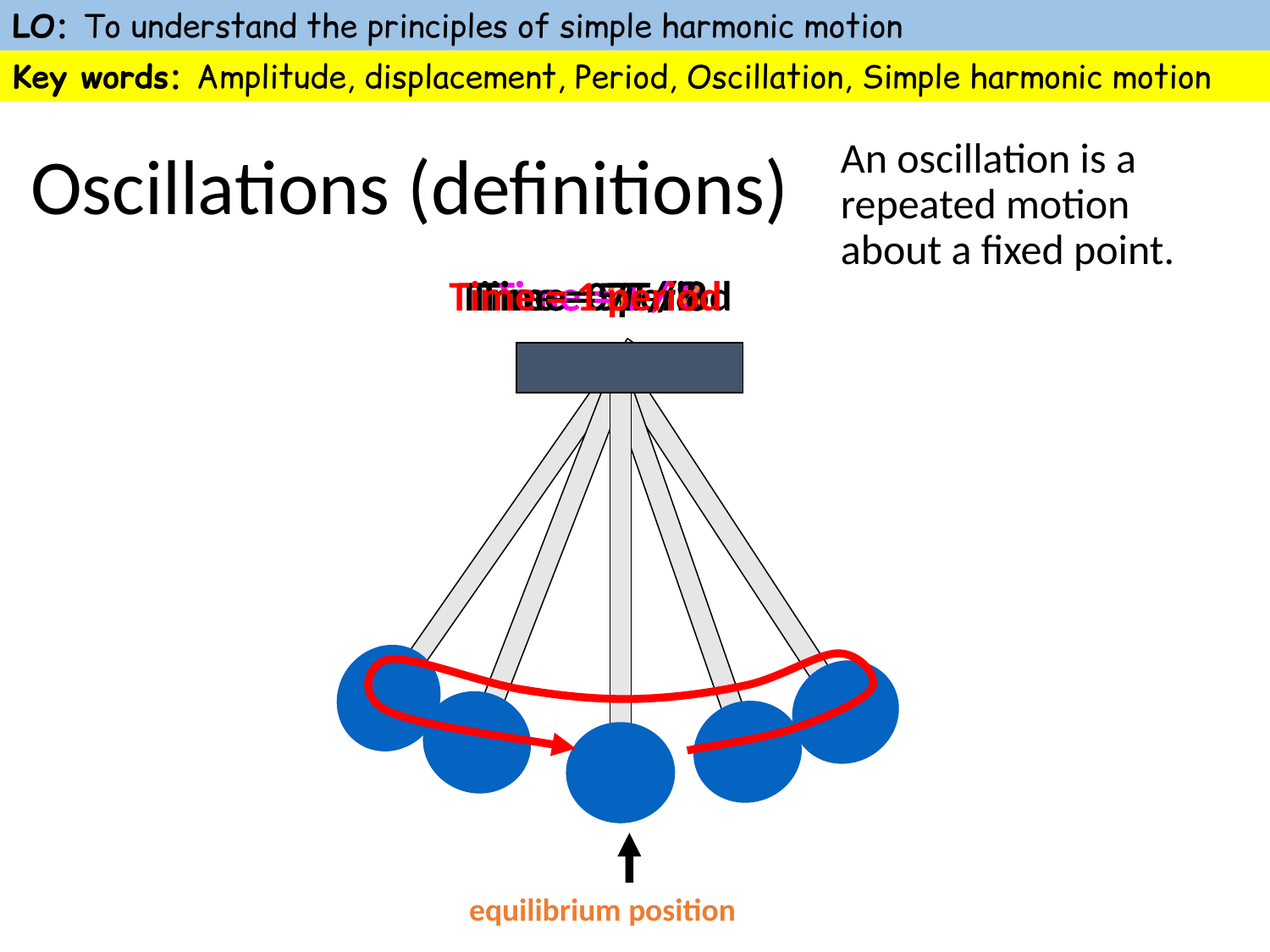

An oscillation is a repeated motion about a fixed point.

Oscillations (definitions)
Time = 1 period
Time = 0 period
Time = 5T / 8
Time = 3T / 8
Time = 3T / 4
Time = 7T / 8
Time = T / 8
Time = T / 4
Time = T / 2

equilibrium position